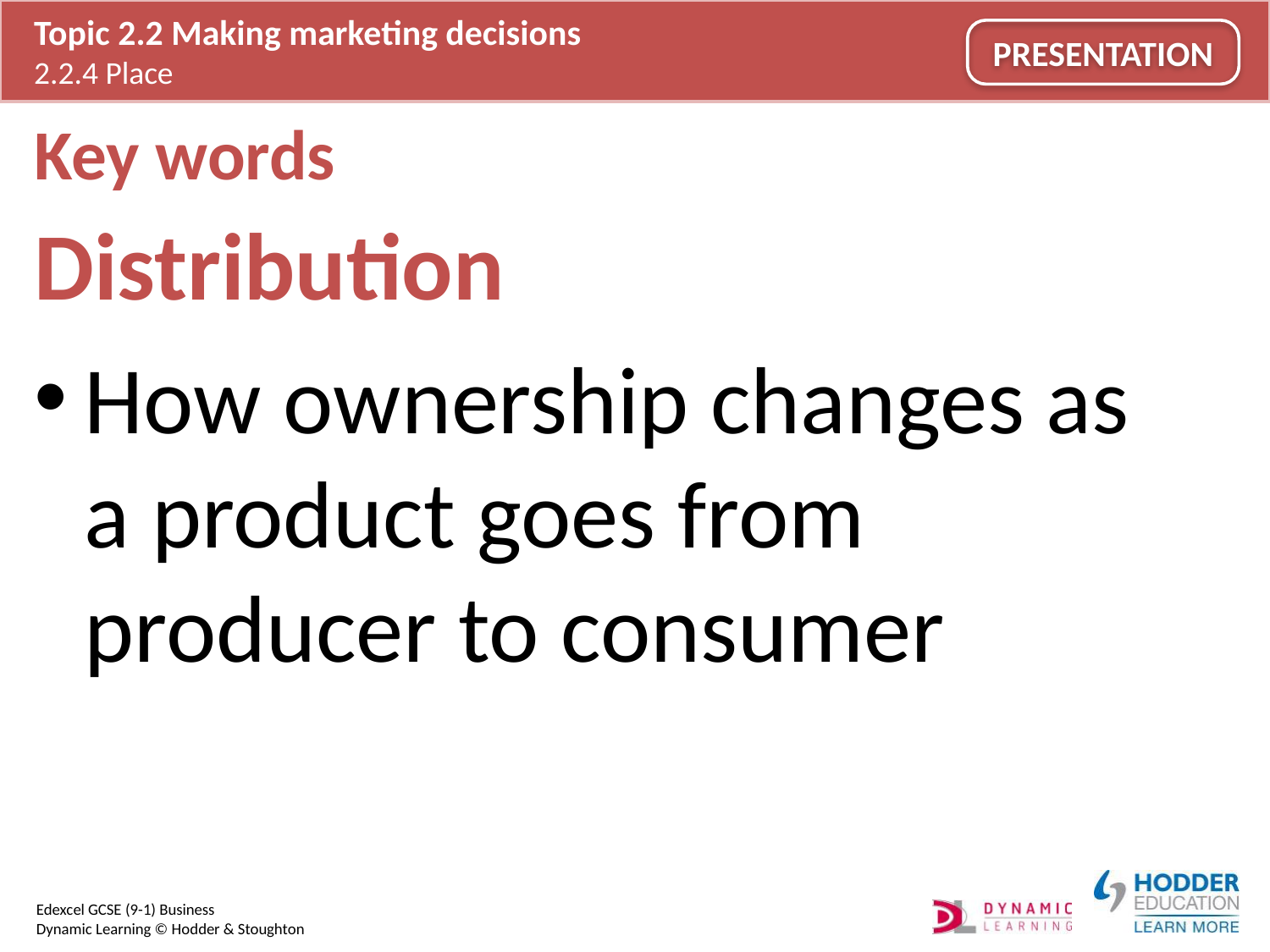

# Key words
Distribution
How ownership changes as a product goes from producer to consumer